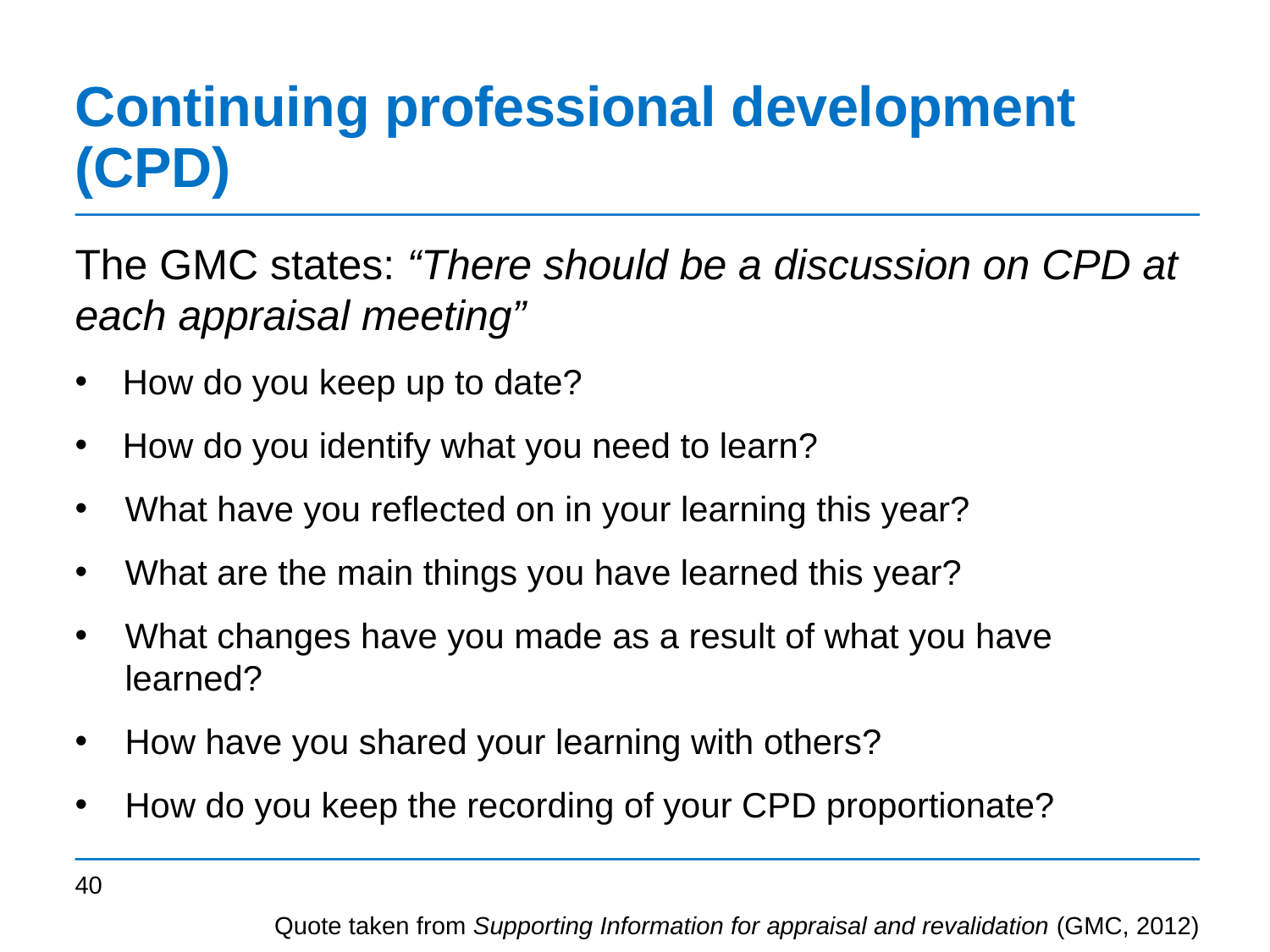

# Continuing professional development (CPD)
The GMC states: “There should be a discussion on CPD at each appraisal meeting”
How do you keep up to date?
How do you identify what you need to learn?
What have you reflected on in your learning this year?
What are the main things you have learned this year?
What changes have you made as a result of what you have learned?
How have you shared your learning with others?
How do you keep the recording of your CPD proportionate?

Quote taken from Supporting Information for appraisal and revalidation (GMC, 2012)

40